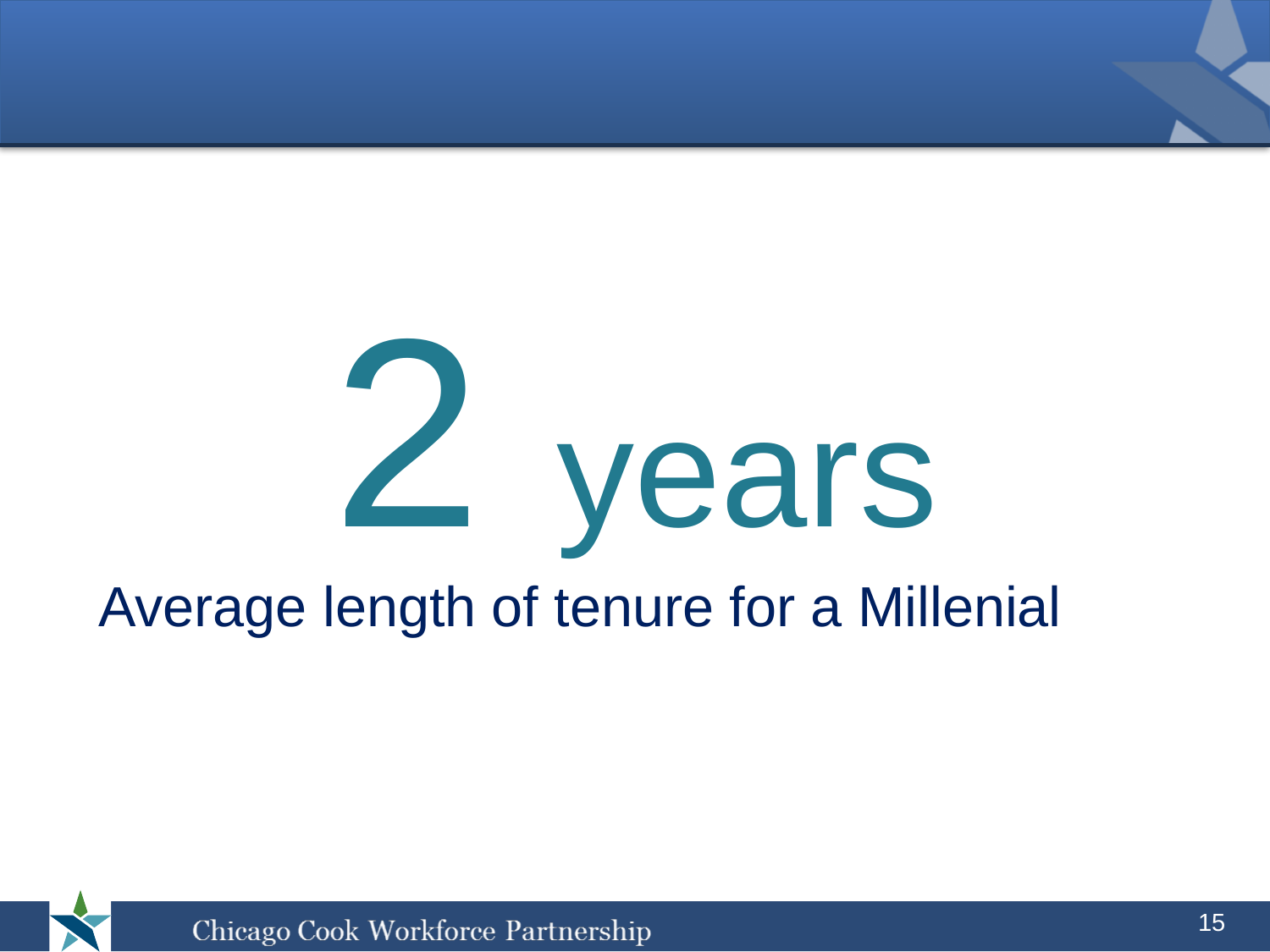

2 years
Average length of tenure for a Millenial
15